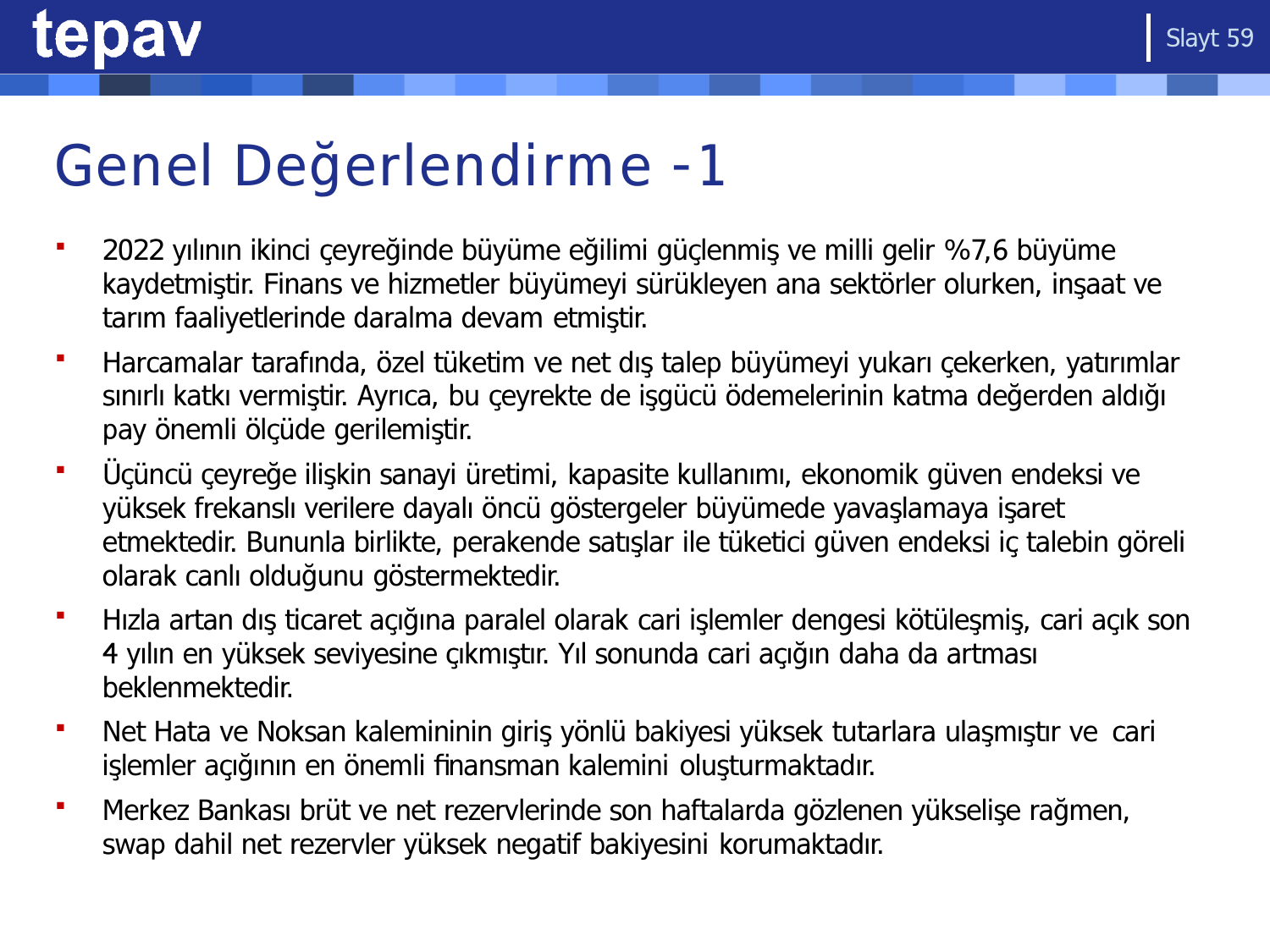

Slayt 59
# Genel Değerlendirme -1
2022 yılının ikinci çeyreğinde büyüme eğilimi güçlenmiş ve milli gelir %7,6 büyüme  kaydetmiştir. Finans ve hizmetler büyümeyi sürükleyen ana sektörler olurken, inşaat ve  tarım faaliyetlerinde daralma devam etmiştir.
Harcamalar tarafında, özel tüketim ve net dış talep büyümeyi yukarı çekerken, yatırımlar  sınırlı katkı vermiştir. Ayrıca, bu çeyrekte de işgücü ödemelerinin katma değerden aldığı  pay önemli ölçüde gerilemiştir.
Üçüncü çeyreğe ilişkin sanayi üretimi, kapasite kullanımı, ekonomik güven endeksi ve  yüksek frekanslı verilere dayalı öncü göstergeler büyümede yavaşlamaya işaret  etmektedir. Bununla birlikte, perakende satışlar ile tüketici güven endeksi iç talebin göreli  olarak canlı olduğunu göstermektedir.
Hızla artan dış ticaret açığına paralel olarak cari işlemler dengesi kötüleşmiş, cari açık son  4 yılın en yüksek seviyesine çıkmıştır. Yıl sonunda cari açığın daha da artması  beklenmektedir.
Net Hata ve Noksan kalemininin giriş yönlü bakiyesi yüksek tutarlara ulaşmıştır ve cari
işlemler açığının en önemli finansman kalemini oluşturmaktadır.
Merkez Bankası brüt ve net rezervlerinde son haftalarda gözlenen yükselişe rağmen,  swap dahil net rezervler yüksek negatif bakiyesini korumaktadır.